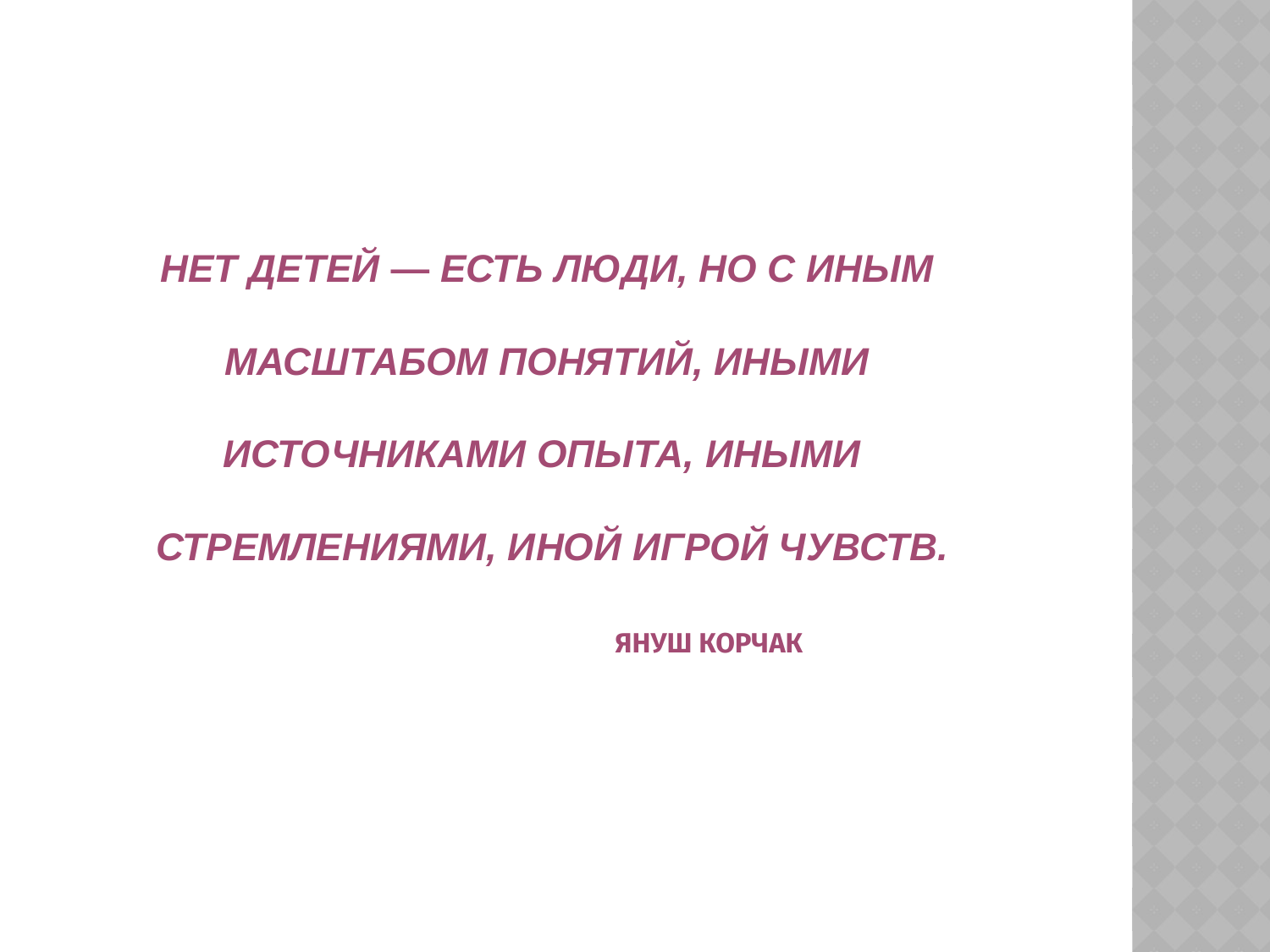

Нет детей — есть люди, но с иным

масштабом понятий, иными

источниками опыта, иными

стремлениями, иной игрой чувств.
                             Януш Корчак